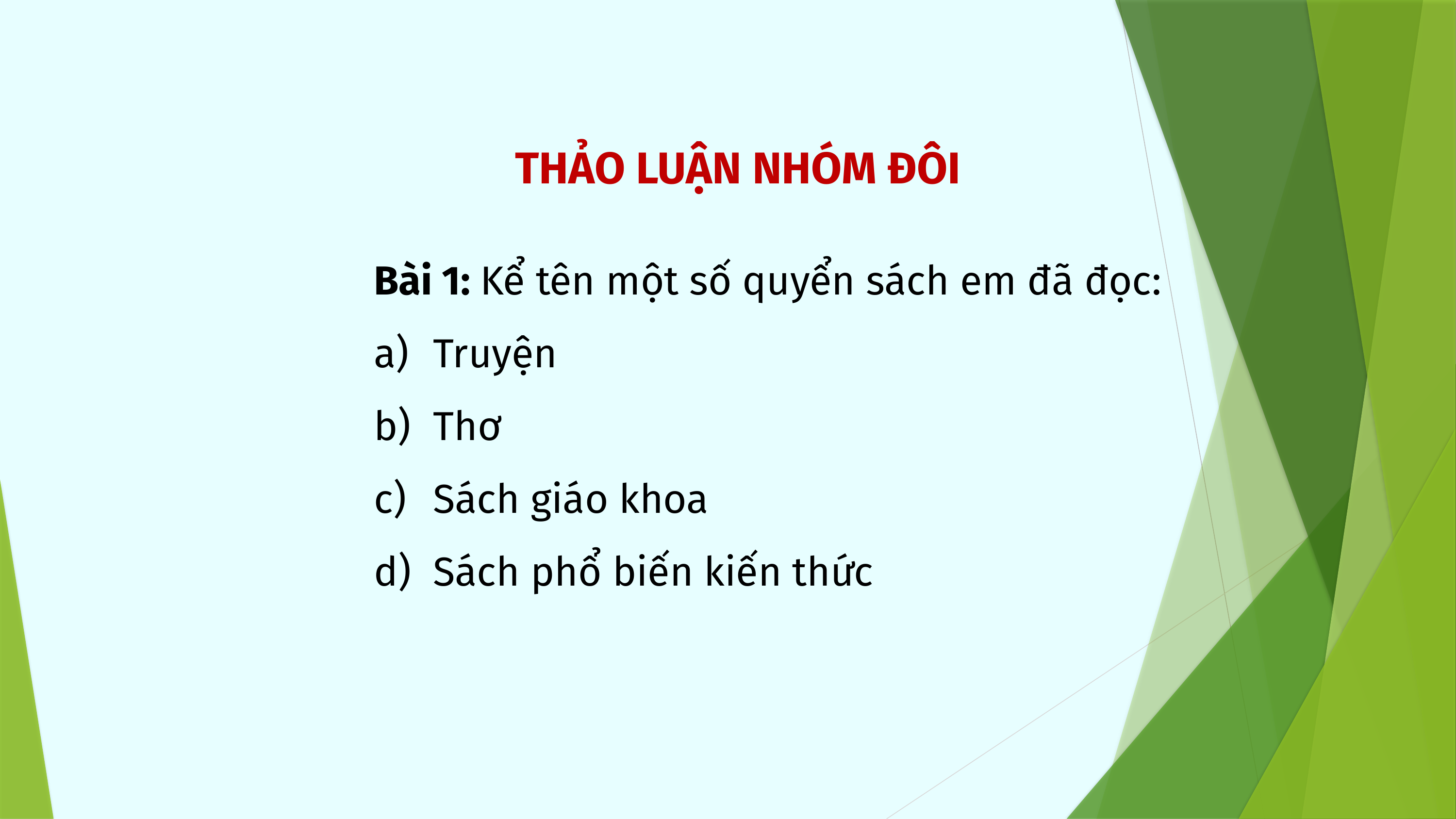

THẢO LUẬN NHÓM ĐÔI
Bài 1: Kể tên một số quyển sách em đã đọc:
Truyện
Thơ
Sách giáo khoa
Sách phổ biến kiến thức